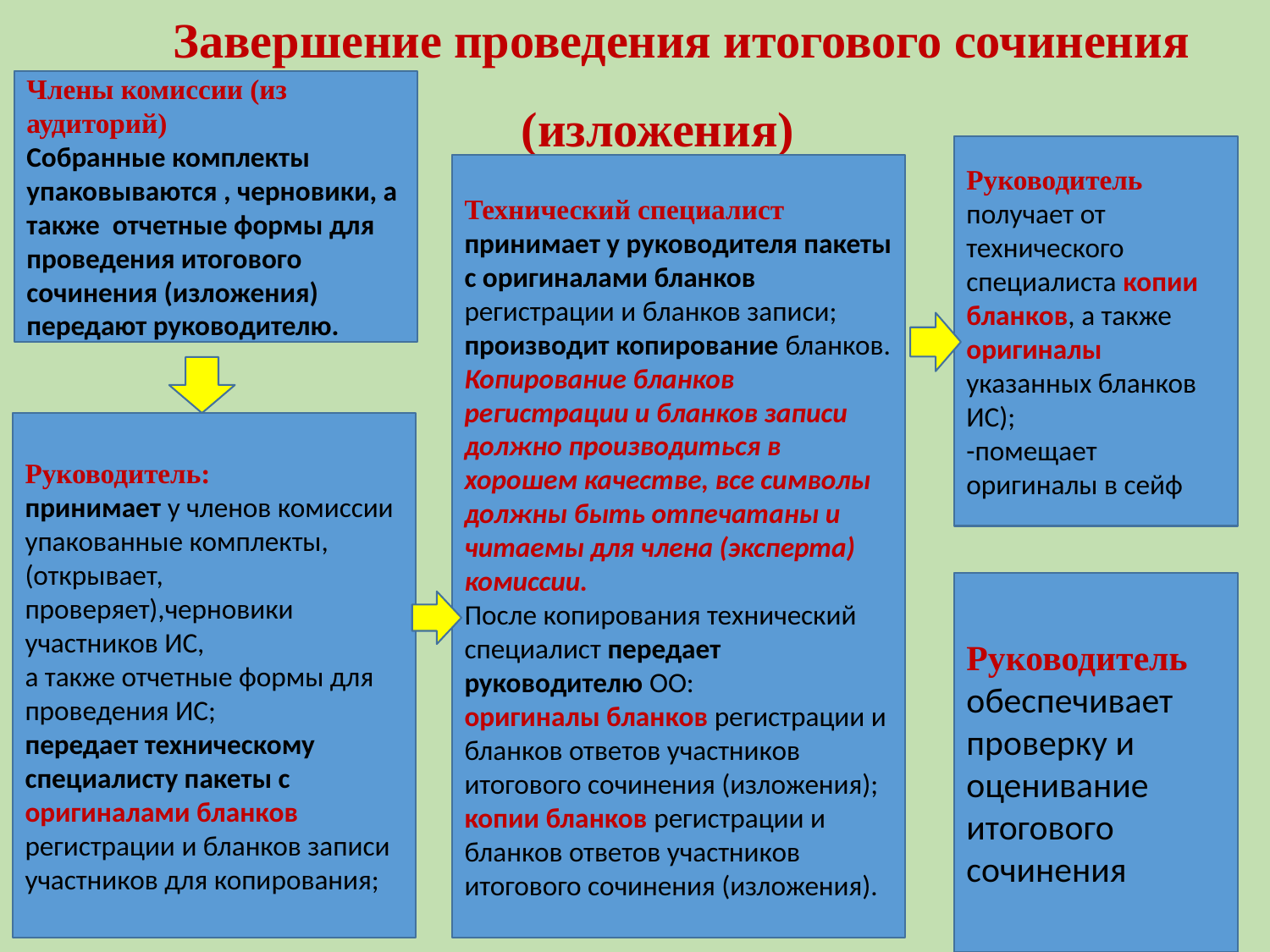

Завершение проведения итогового сочинения (изложения)
Члены комиссии (из аудиторий)
Собранные комплекты упаковываются , черновики, а также  отчетные формы для проведения итогового сочинения (изложения)  передают руководителю.
Руководитель
получает от технического специалиста копии бланков, а также оригиналы указанных бланков ИС);
-помещает оригиналы в сейф
Технический специалист
принимает у руководителя пакеты с оригиналами бланков регистрации и бланков записи;
производит копирование бланков. Копирование бланков регистрации и бланков записи должно производиться в хорошем качестве, все символы должны быть отпечатаны и читаемы для члена (эксперта) комиссии.
После копирования технический специалист передает руководителю ОО:
оригиналы бланков регистрации и бланков ответов участников итогового сочинения (изложения);
копии бланков регистрации и бланков ответов участников итогового сочинения (изложения).

Руководитель:
принимает у членов комиссии упакованные комплекты, (открывает, проверяет),черновики участников ИС,
а также отчетные формы для проведения ИС;
передает техническому специалисту пакеты с оригиналами бланков регистрации и бланков записи участников для копирования;

Руководитель
обеспечивает проверку и оценивание итогового сочинения